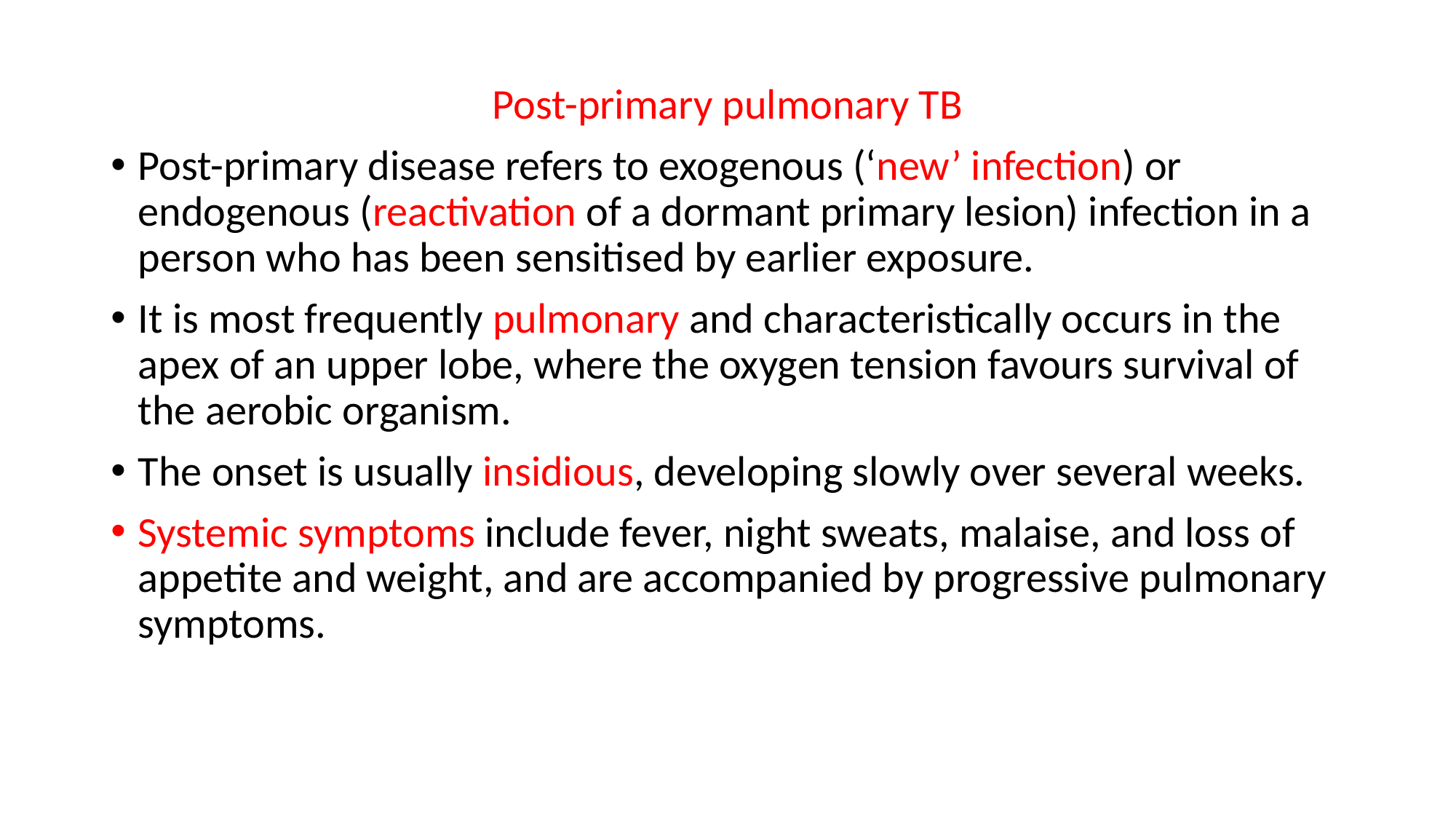

Post-primary pulmonary TB
Post-primary disease refers to exogenous (‘new’ infection) or endogenous (reactivation of a dormant primary lesion) infection in a person who has been sensitised by earlier exposure.
It is most frequently pulmonary and characteristically occurs in the apex of an upper lobe, where the oxygen tension favours survival of the aerobic organism.
The onset is usually insidious, developing slowly over several weeks.
Systemic symptoms include fever, night sweats, malaise, and loss of appetite and weight, and are accompanied by progressive pulmonary symptoms.